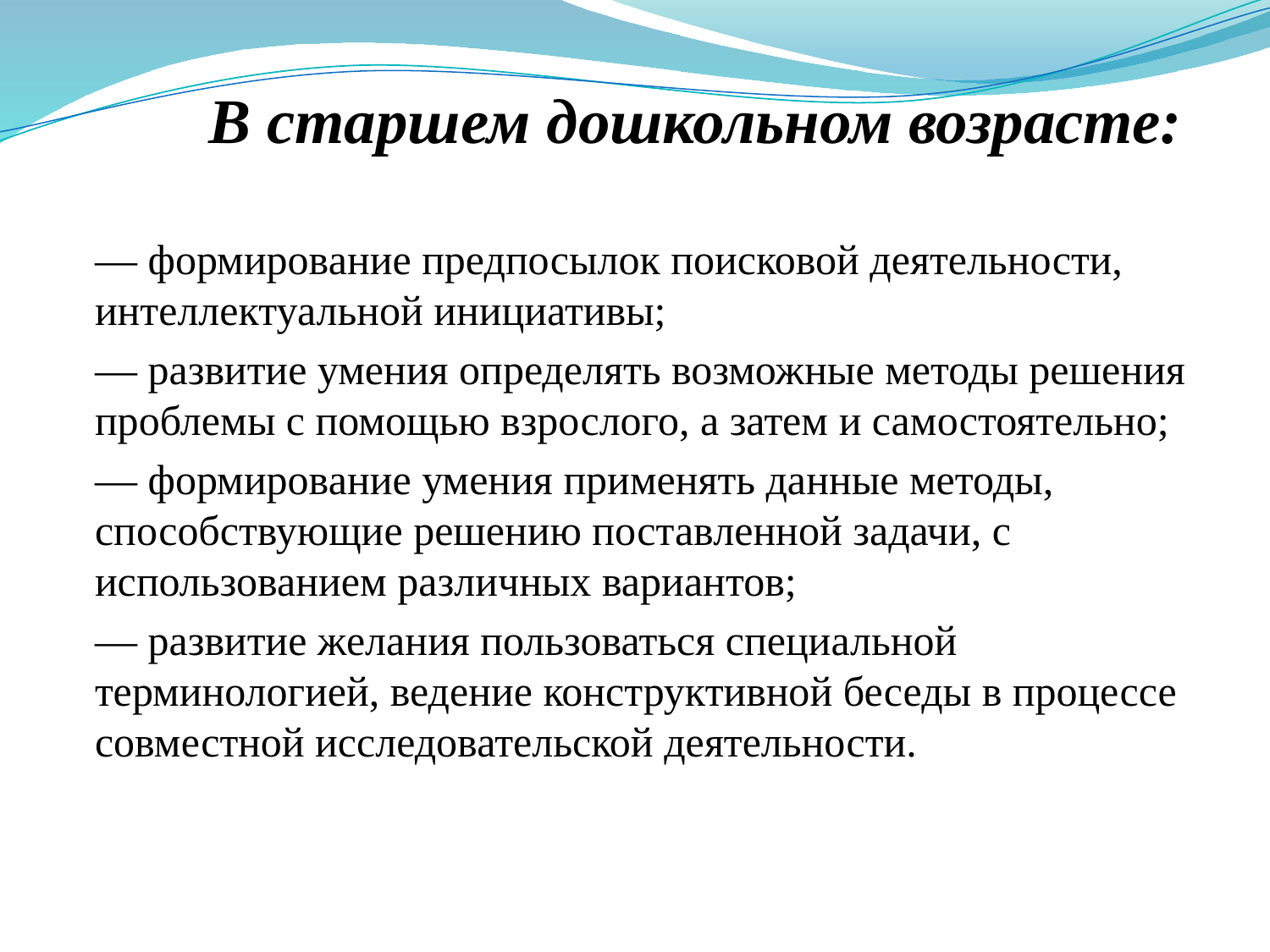

# В старшем дошкольном возрасте:
— формирование предпосылок поисковой деятельности, интеллектуальной инициативы;
— развитие умения определять возможные методы решения проблемы с помощью взрослого, а затем и самостоятельно;
— формирование умения применять данные методы, способствующие решению поставленной задачи, с использованием различных вариантов;
— развитие желания пользоваться специальной терминологией, ведение конструктивной беседы в процессе совместной исследовательской деятельности.